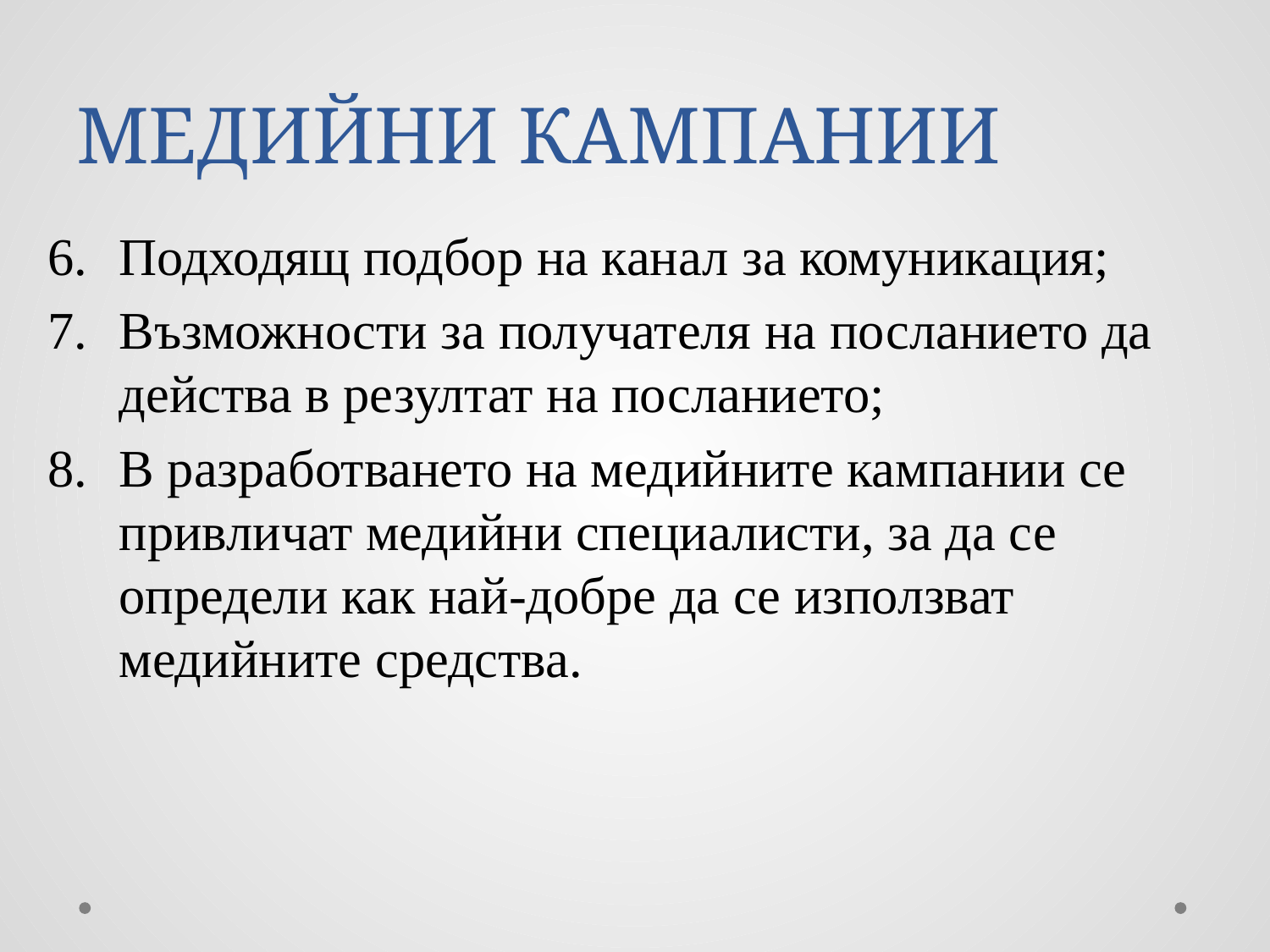

# МЕДИЙНИ КАМПАНИИ
Подходящ подбор на канал за комуникация;
Възможности за получателя на посланието да действа в резултат на посланието;
В разработването на медийните кампании се привличат медийни специалисти, за да се определи как най-добре да се използват медийните средства.